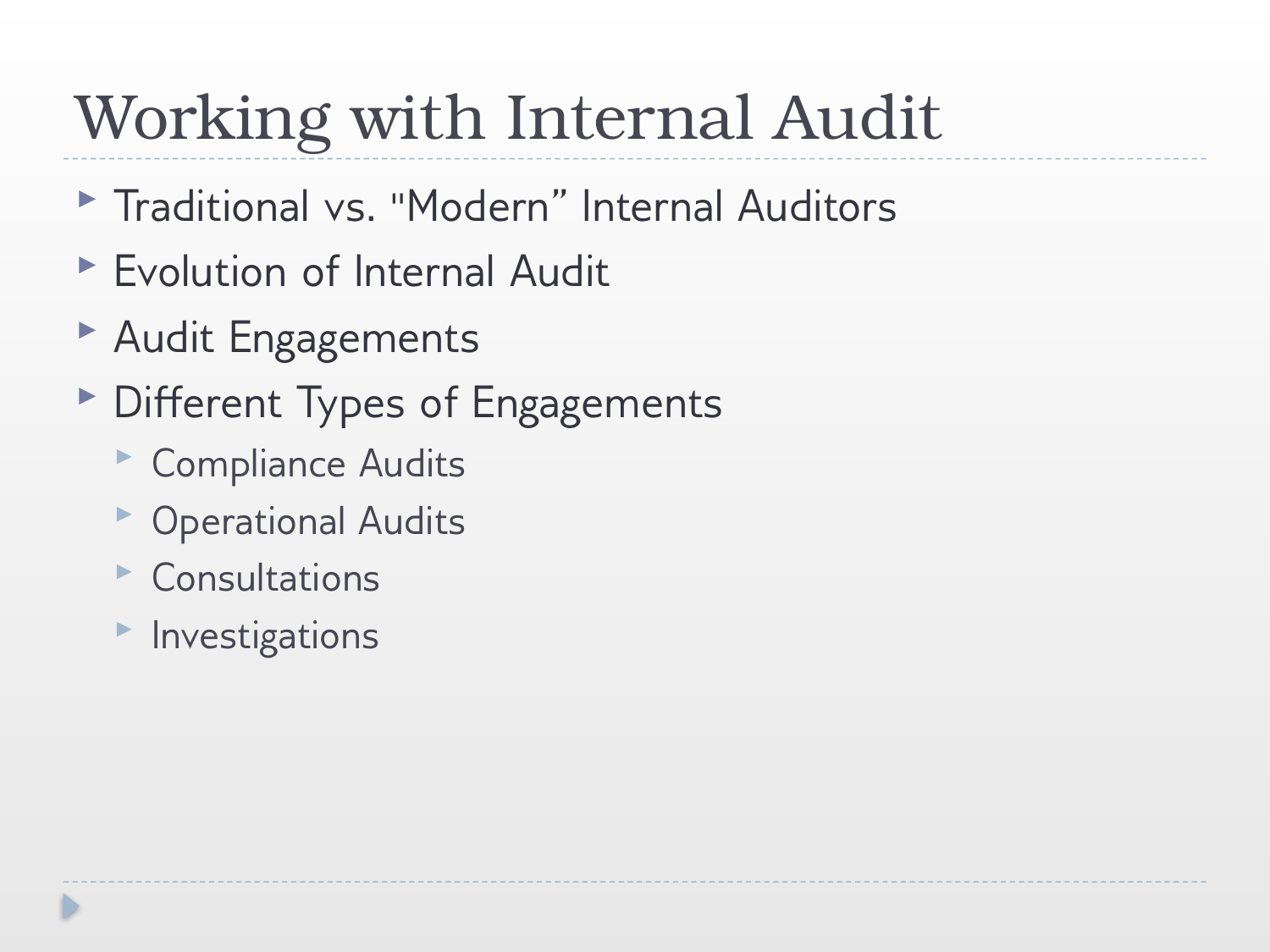

# Working with Internal Audit
Traditional vs. "Modern” Internal Auditors
Evolution of Internal Audit
Audit Engagements
Different Types of Engagements
Compliance Audits
Operational Audits
Consultations
Investigations